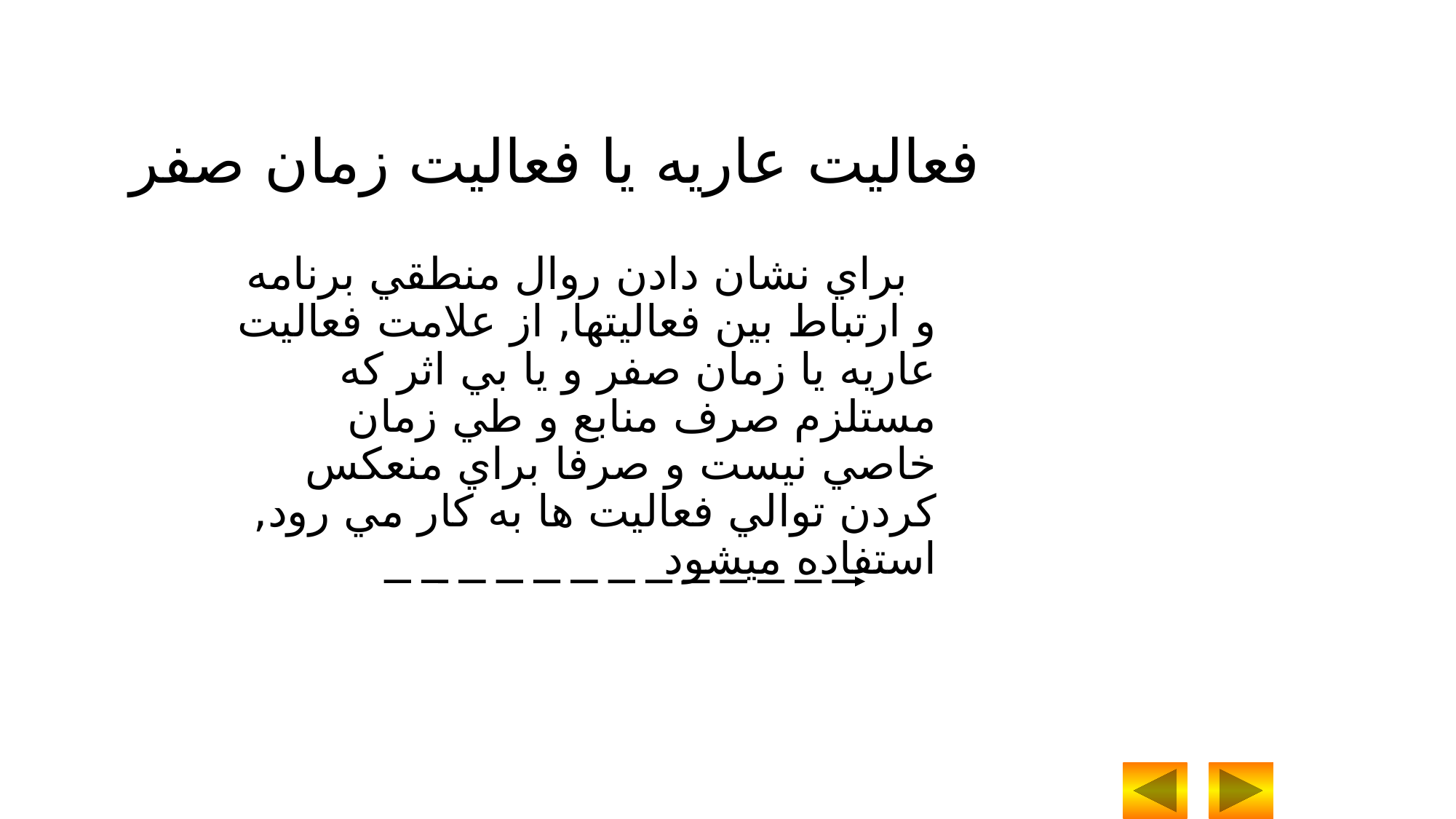

فعاليت عاريه يا فعاليت زمان صفر
    براي نشان دادن روال منطقي برنامه و ارتباط بين فعاليتها, از علامت فعاليت عاريه يا زمان صفر و يا بي اثر که مستلزم صرف منابع و طي زمان خاصي نيست و صرفا براي منعکس کردن توالي فعاليت ها به کار مي رود, استفاده ميشود